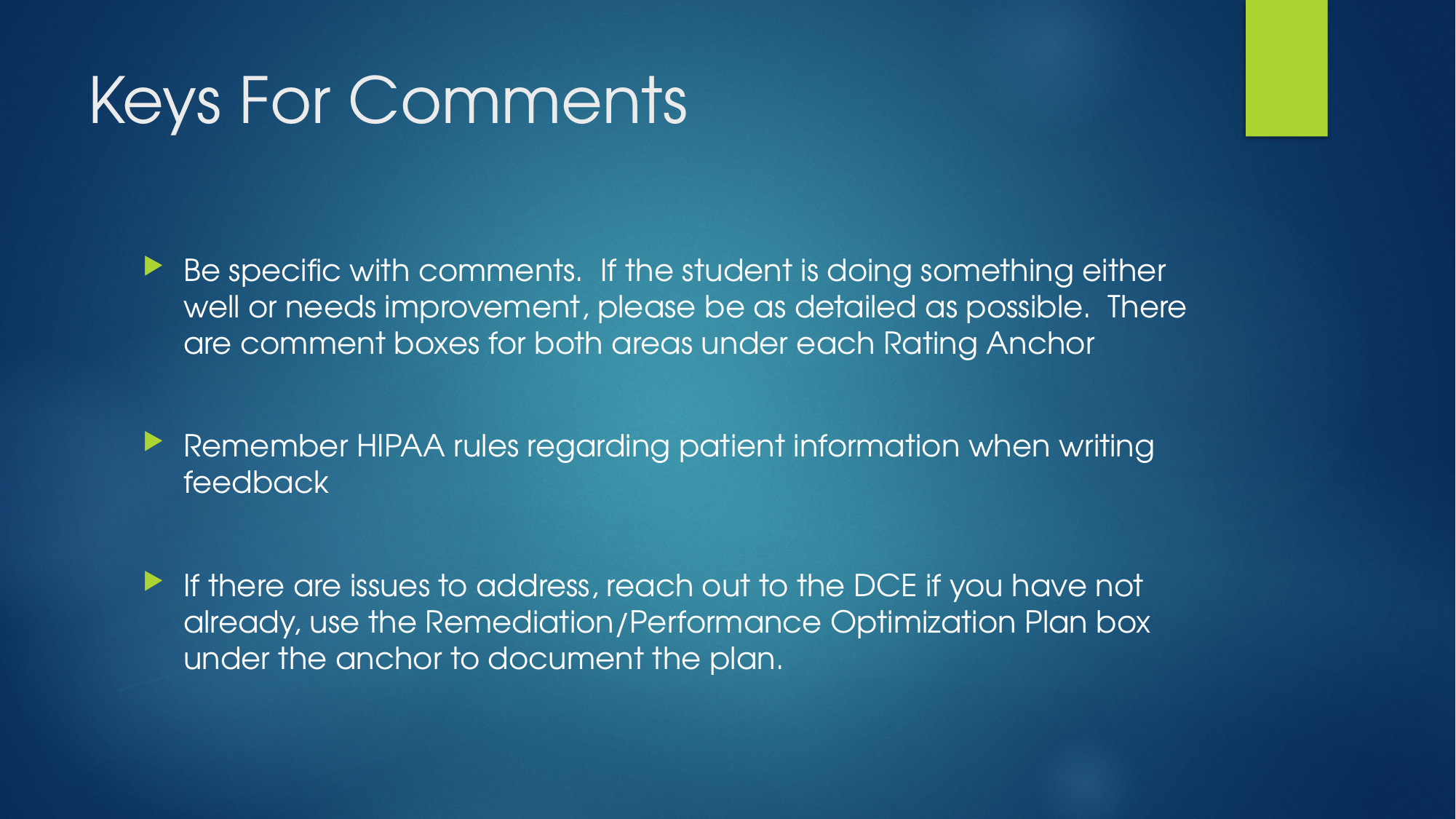

# Keys For Comments
Be specific with comments.  If the student is doing something either well or needs improvement, please be as detailed as possible.  There are comment boxes for both areas under each Rating Anchor

Remember HIPAA rules regarding patient information when writing feedback

If there are issues to address, reach out to the DCE if you have not already, use the Remediation/Performance Optimization Plan box under the anchor to document the plan.